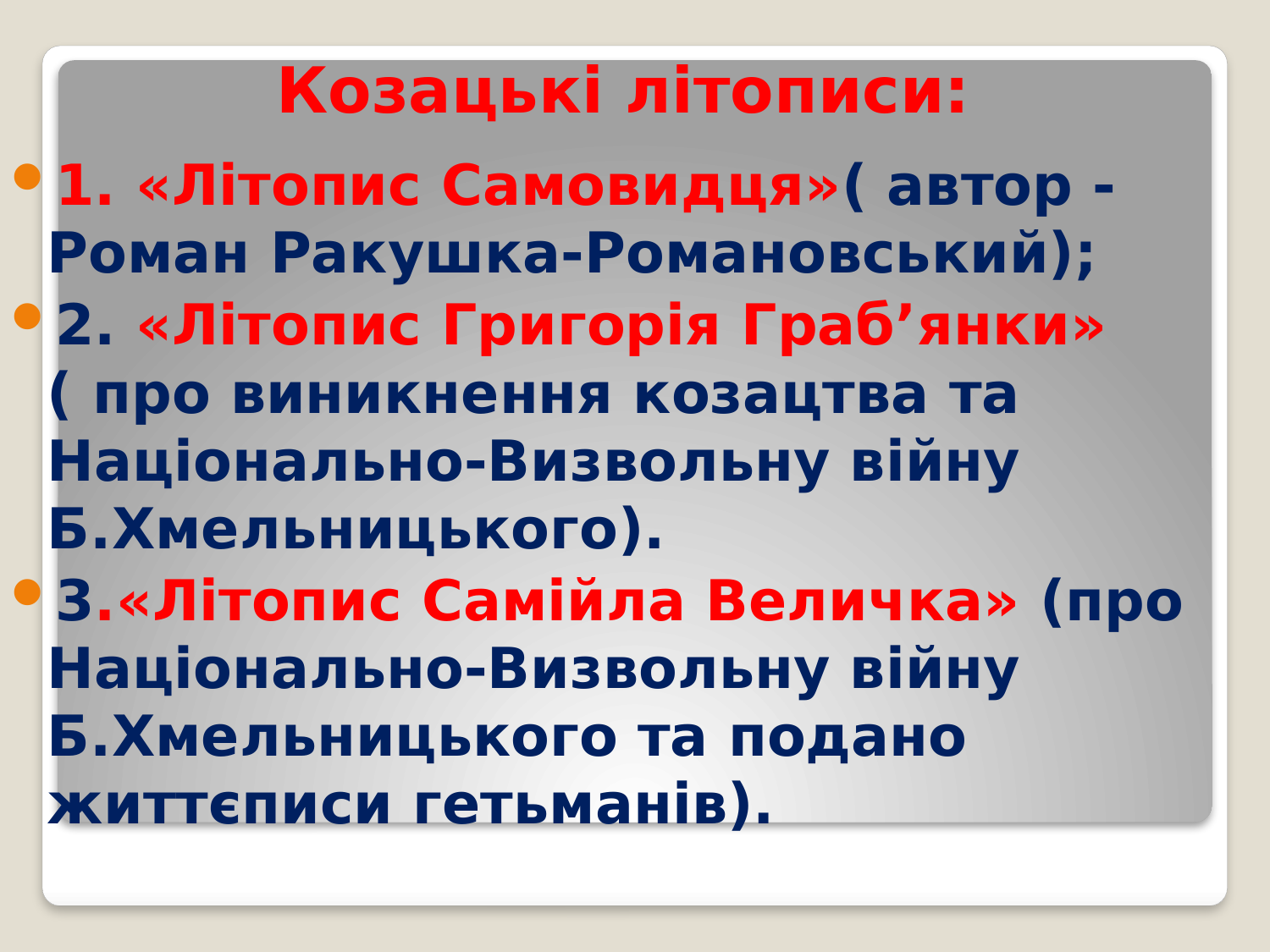

# Козацькі літописи:
1. «Літопис Самовидця»( автор - Роман Ракушка-Романовський);
2. «Літопис Григорія Граб’янки» ( про виникнення козацтва та Національно-Визвольну війну Б.Хмельницького).
3.«Літопис Самійла Величка» (про Національно-Визвольну війну Б.Хмельницького та подано  життєписи гетьманів).